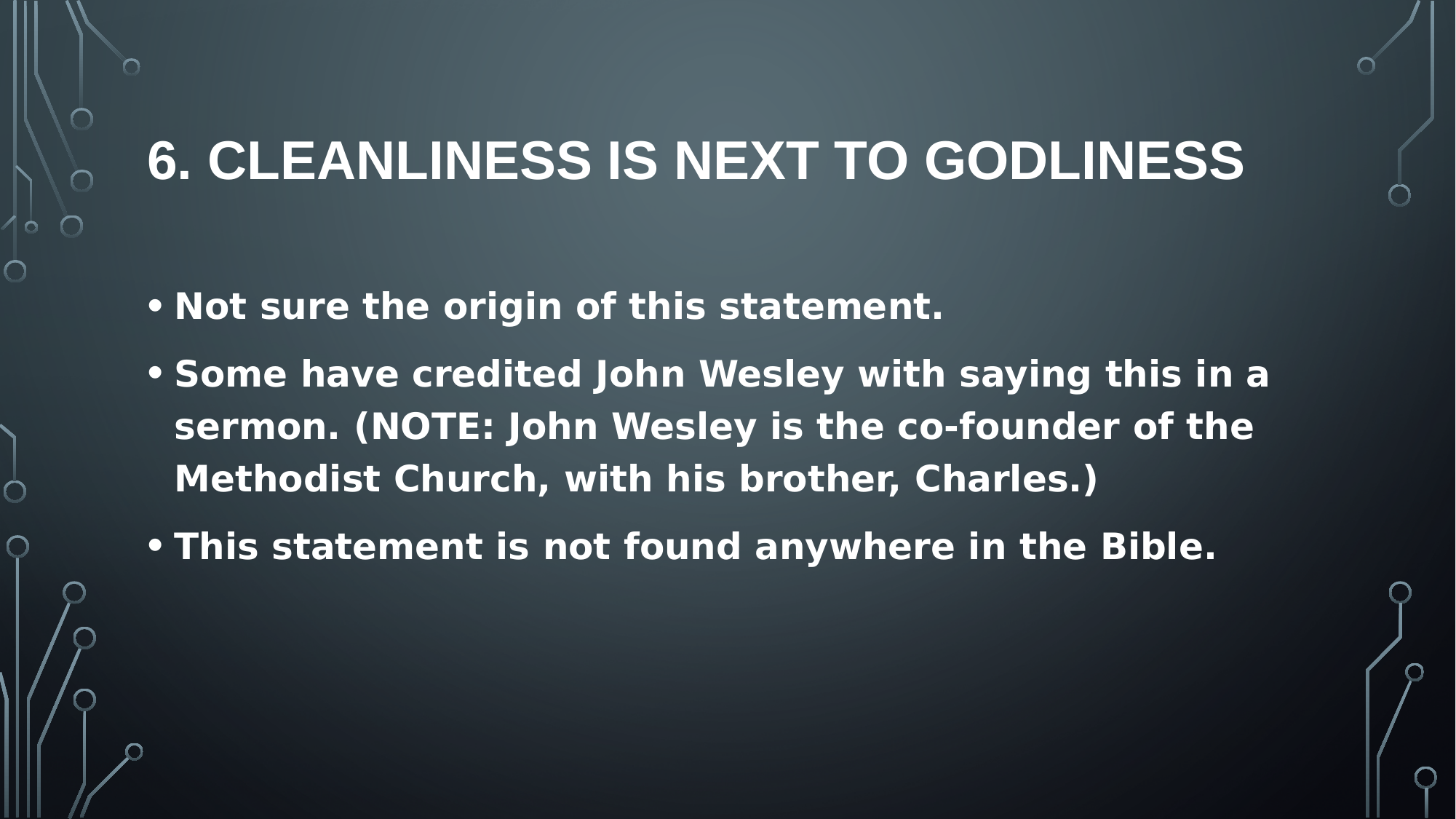

# 6. Cleanliness is next to godliness
Not sure the origin of this statement.
Some have credited John Wesley with saying this in a sermon. (NOTE: John Wesley is the co-founder of the Methodist Church, with his brother, Charles.)
This statement is not found anywhere in the Bible.